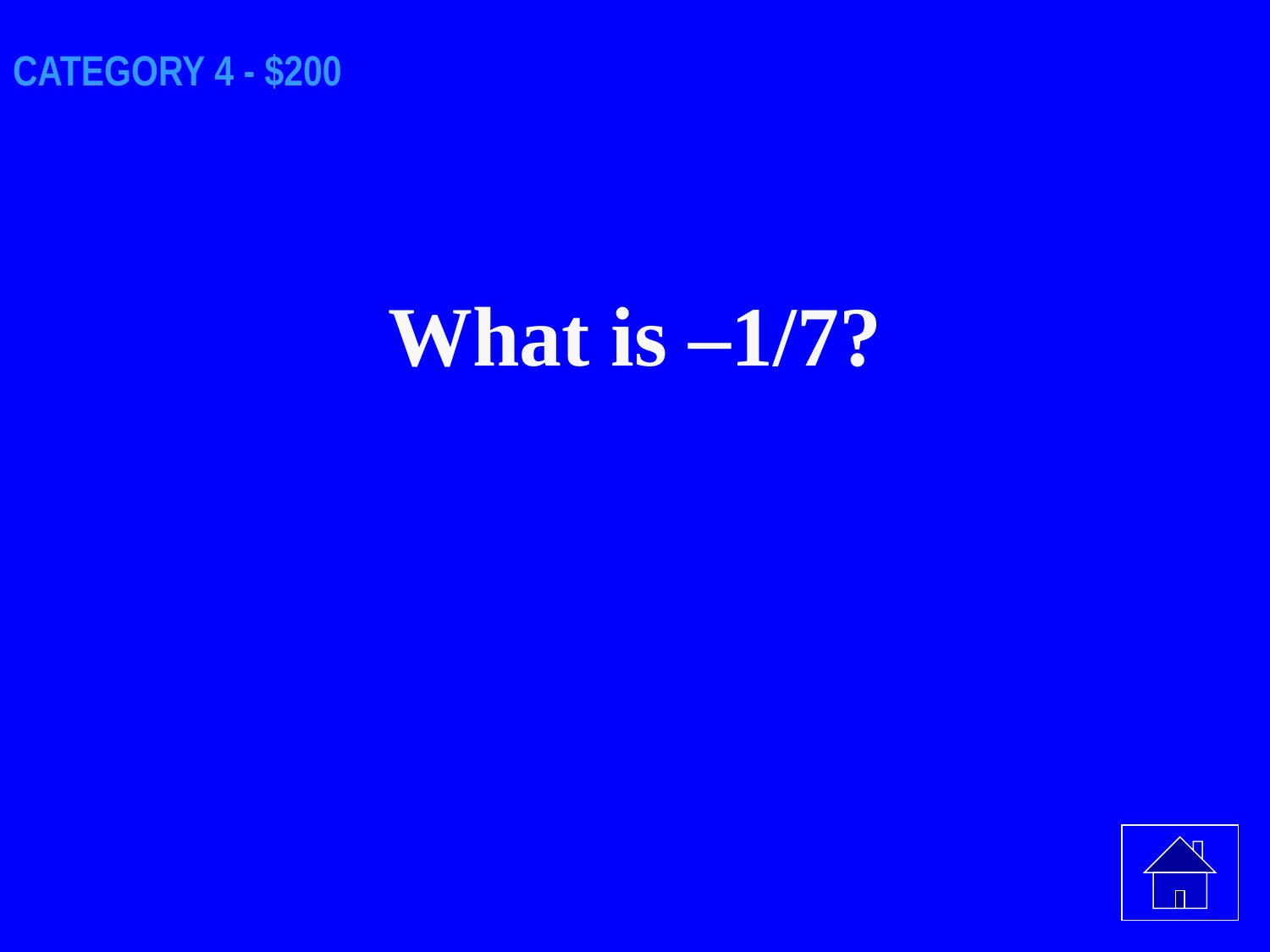

# CATEGORY 4 - $200
What is –1/7?